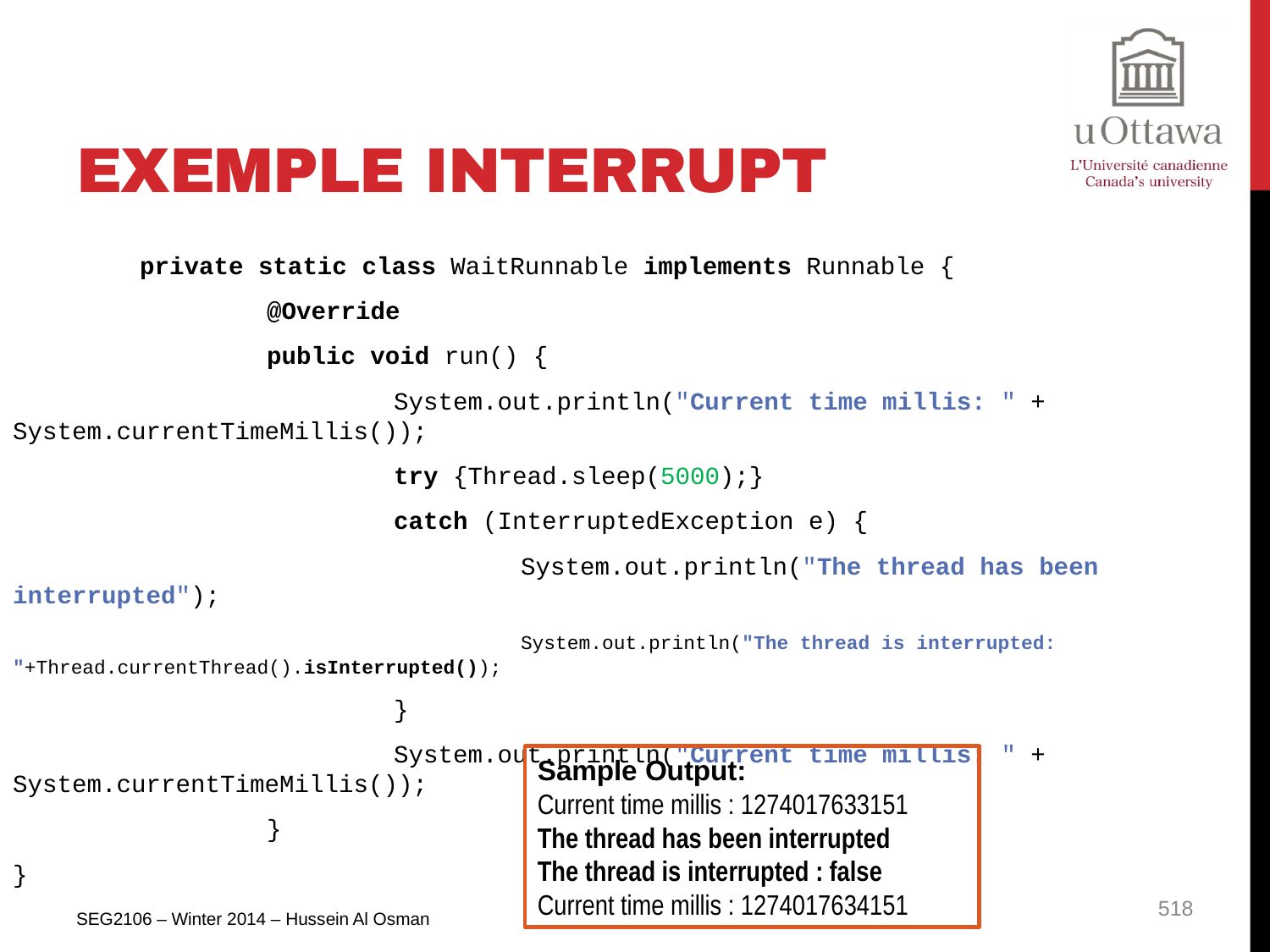

# Exemple Interrupt
	private static class WaitRunnable implements Runnable {
		@Override
		public void run() {
			System.out.println("Current time millis: " + System.currentTimeMillis());
			try {Thread.sleep(5000);}
			catch (InterruptedException e) {
				System.out.println("The thread has been interrupted");
				System.out.println("The thread is interrupted: "+Thread.currentThread().isInterrupted());
			}
			System.out.println("Current time millis: " + System.currentTimeMillis());
		}
}
Sample Output:
Current time millis : 1274017633151
The thread has been interrupted
The thread is interrupted : false
Current time millis : 1274017634151
SEG2106 – Winter 2014 – Hussein Al Osman
518